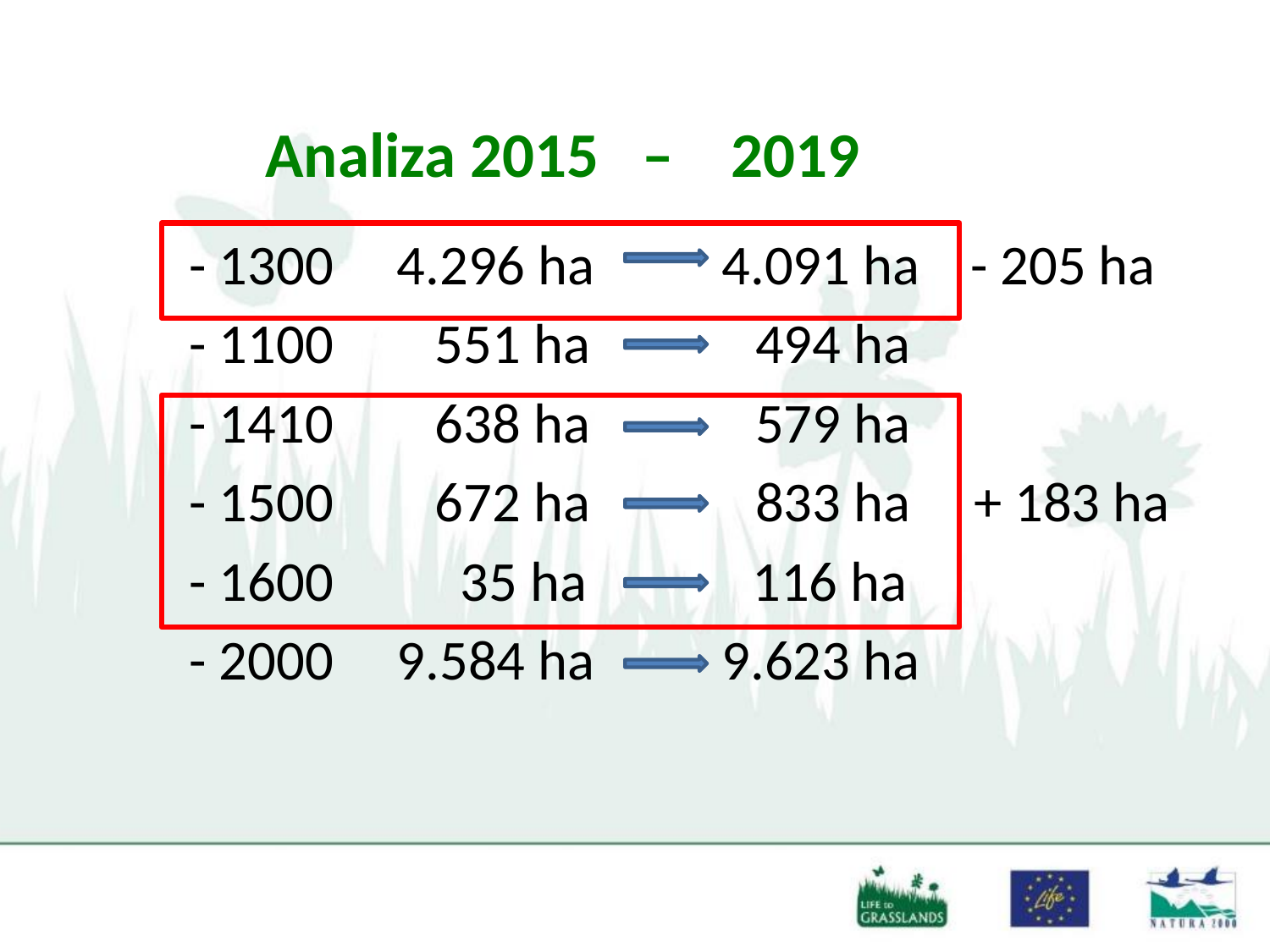

Analiza 2015   –    2019

    - 1300     4.296 ha          4.091 ha    - 205 ha
    - 1100        551 ha             494 ha
    - 1410        638 ha             579 ha
    - 1500        672 ha             833 ha     + 183 ha
    - 1600          35 ha             116 ha
    - 2000     9.584 ha          9.623 ha